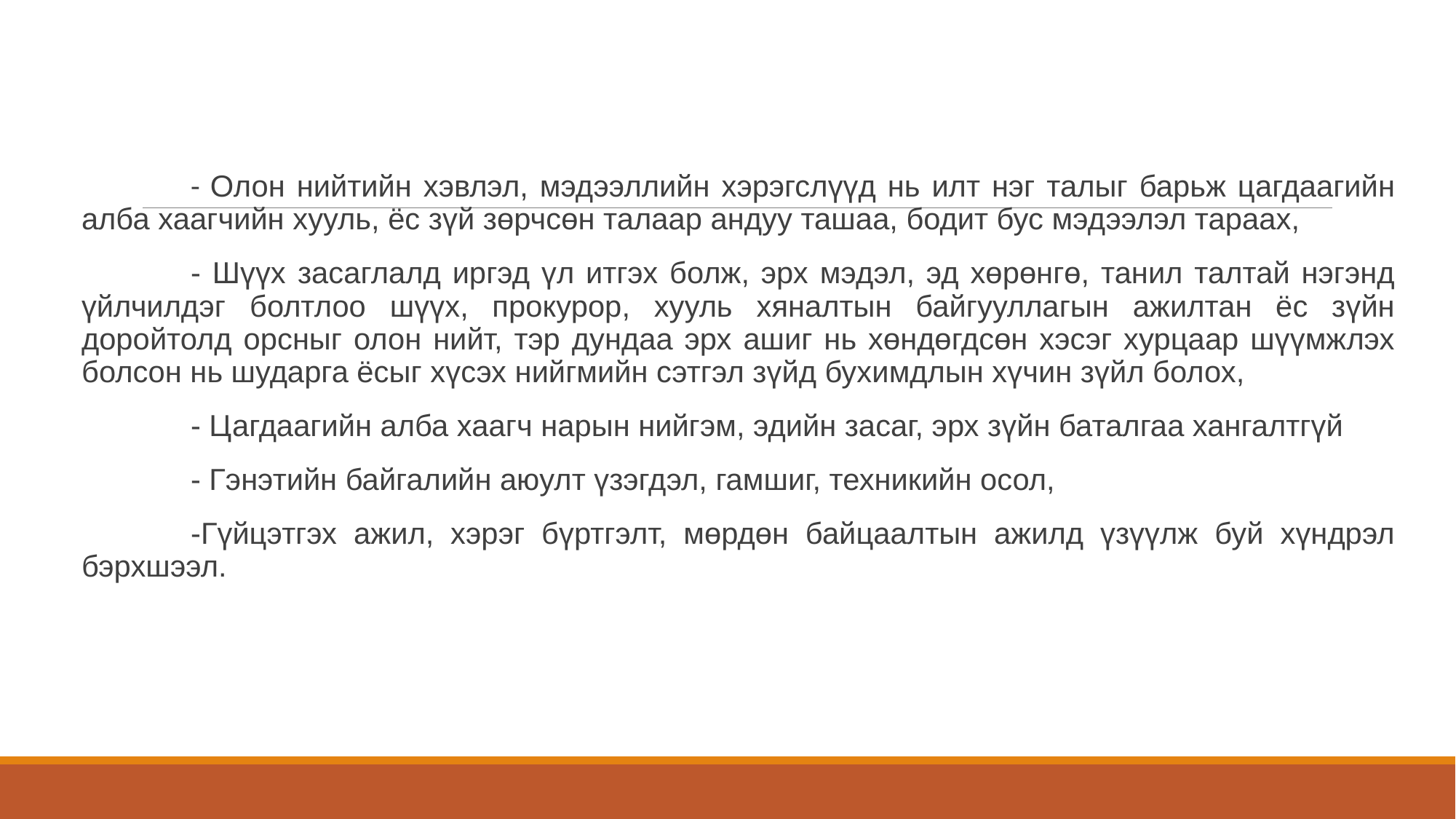

- Олон нийтийн хэвлэл, мэдээллийн хэрэгслүүд нь илт нэг талыг барьж цагдаагийн алба хаагчийн хууль, ёс зүй зөрчсөн талаар андуу ташаа, бодит бус мэдээлэл тараах,
	- Шүүх засаглалд иргэд үл итгэх болж, эрх мэдэл, эд хөрөнгө, танил талтай нэгэнд үйлчилдэг болтлоо шүүх, прокурор, хууль хяналтын байгууллагын ажилтан ёс зүйн доройтолд орсныг олон нийт, тэр дундаа эрх ашиг нь хөндөгдсөн хэсэг хурцаар шүүмжлэх болсон нь шударга ёсыг хүсэх нийгмийн сэтгэл зүйд бухимдлын хүчин зүйл болох,
	- Цагдаагийн алба хаагч нарын нийгэм, эдийн засаг, эрх зүйн баталгаа хангалтгүй
	- Гэнэтийн байгалийн аюулт үзэгдэл, гамшиг, техникийн осол,
	-Гүйцэтгэх ажил, хэрэг бүртгэлт, мөрдөн байцаалтын ажилд үзүүлж буй хүндрэл бэрхшээл.